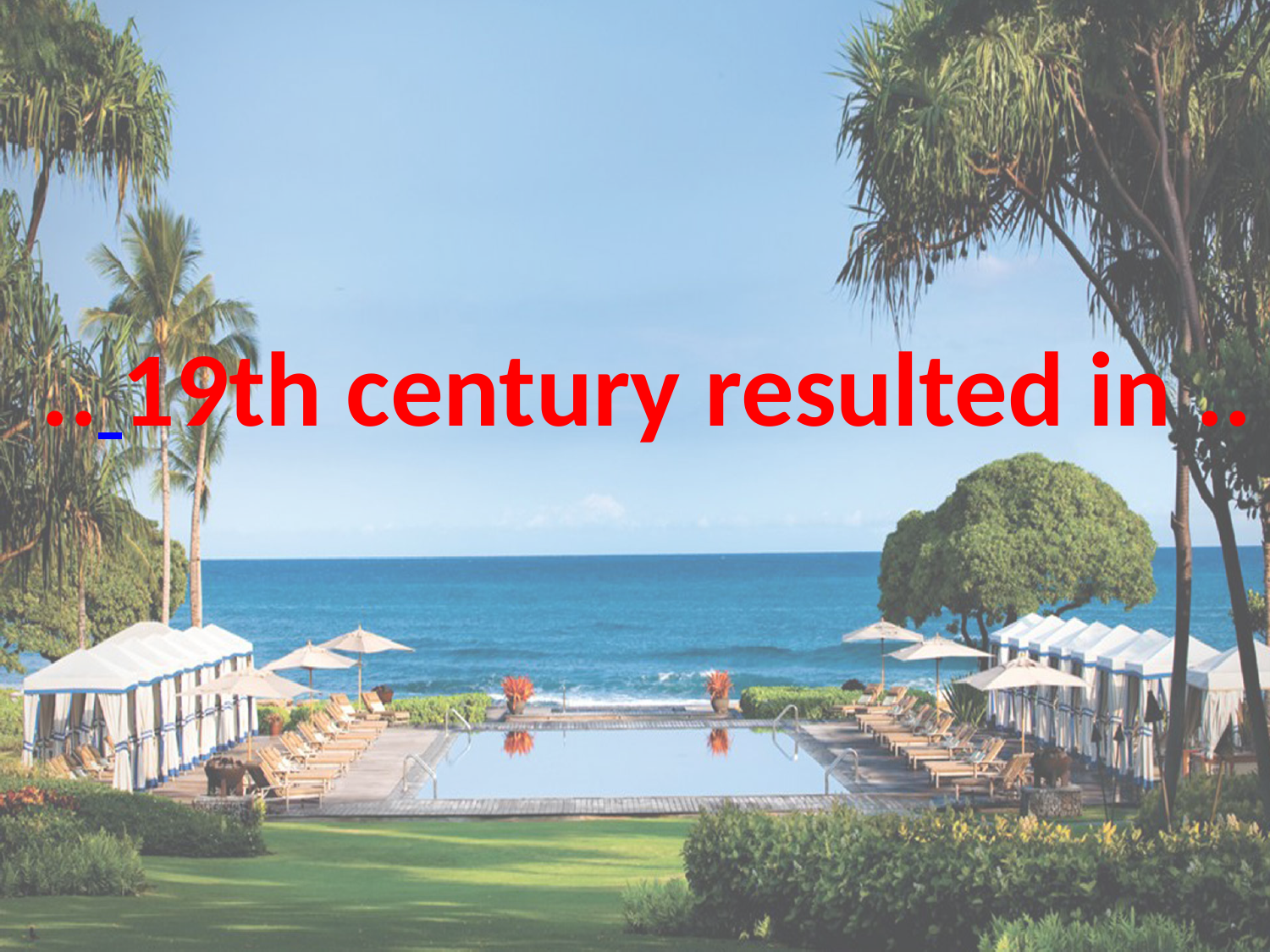

# .. 19th century resulted in ..